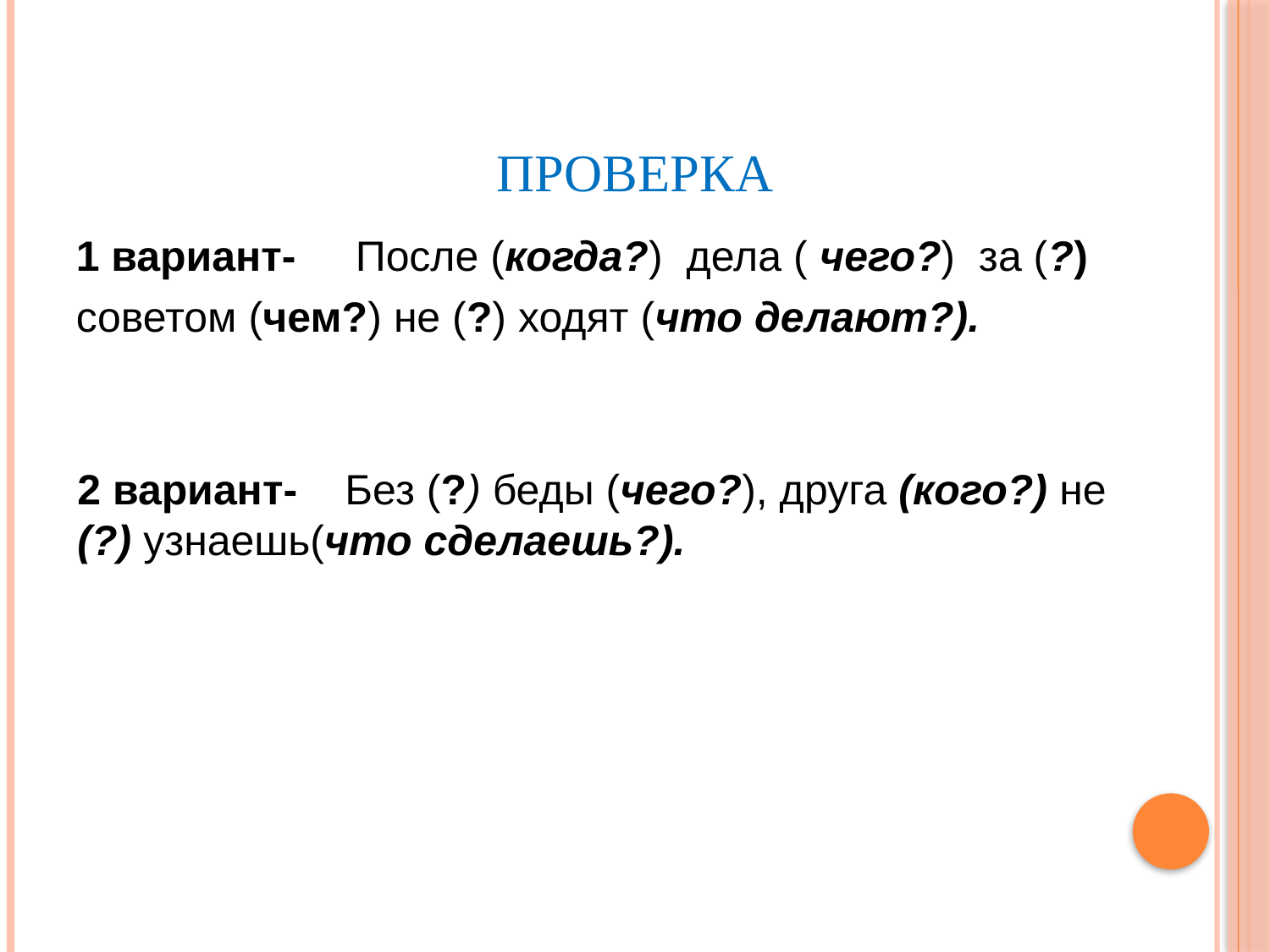

# Проверка
1 вариант-     После (когда?)  дела ( чего?)  за (?)
советом (чем?) не (?) ходят (что делают?).
2 вариант-    Без (?) беды (чего?), друга (кого?) не (?) узнаешь(что сделаешь?).